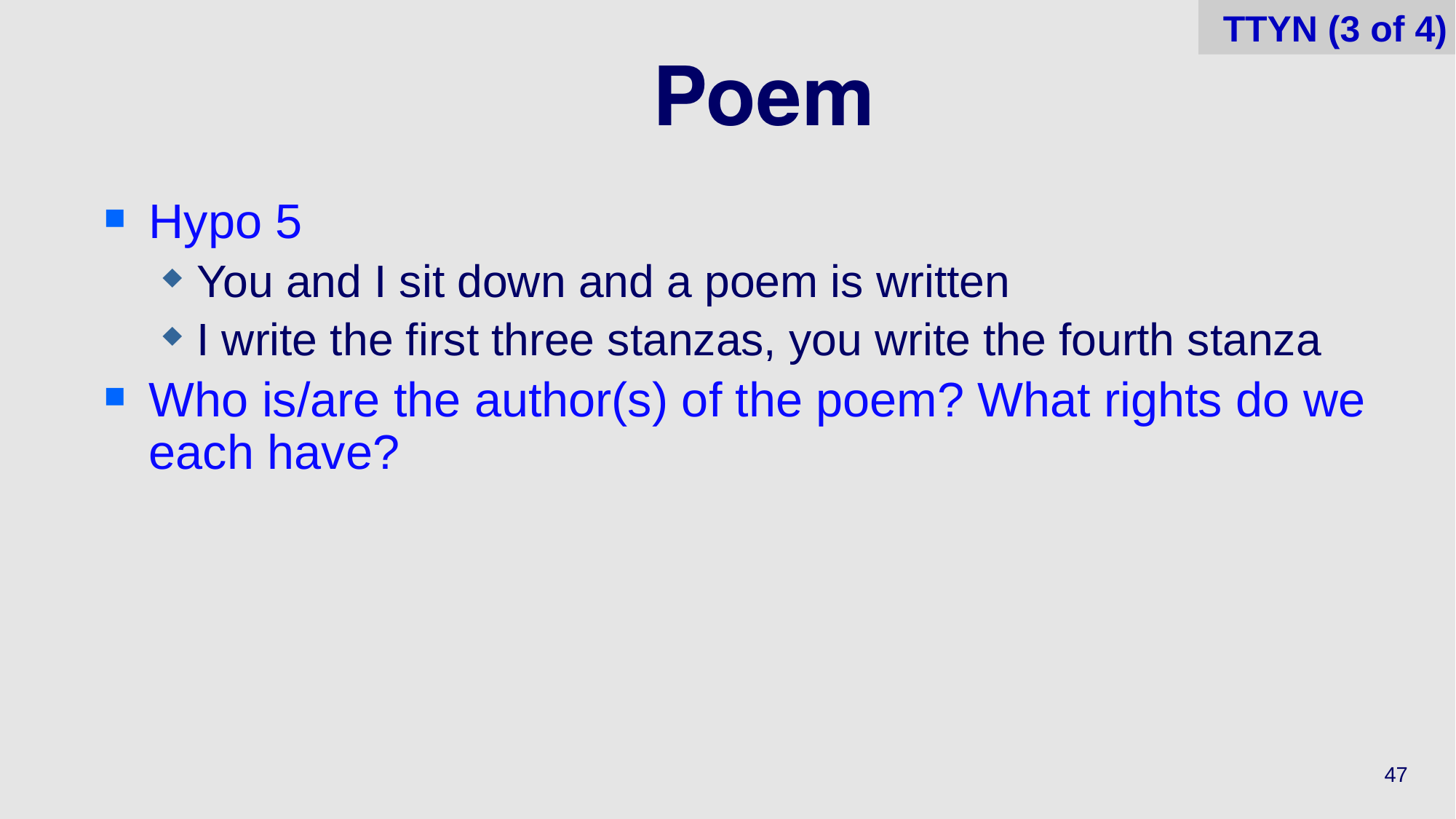

TTYN (3 of 4)
# Poem
Hypo 5
You and I sit down and a poem is written
I write the first three stanzas, you write the fourth stanza
Who is/are the author(s) of the poem? What rights do we each have?
47